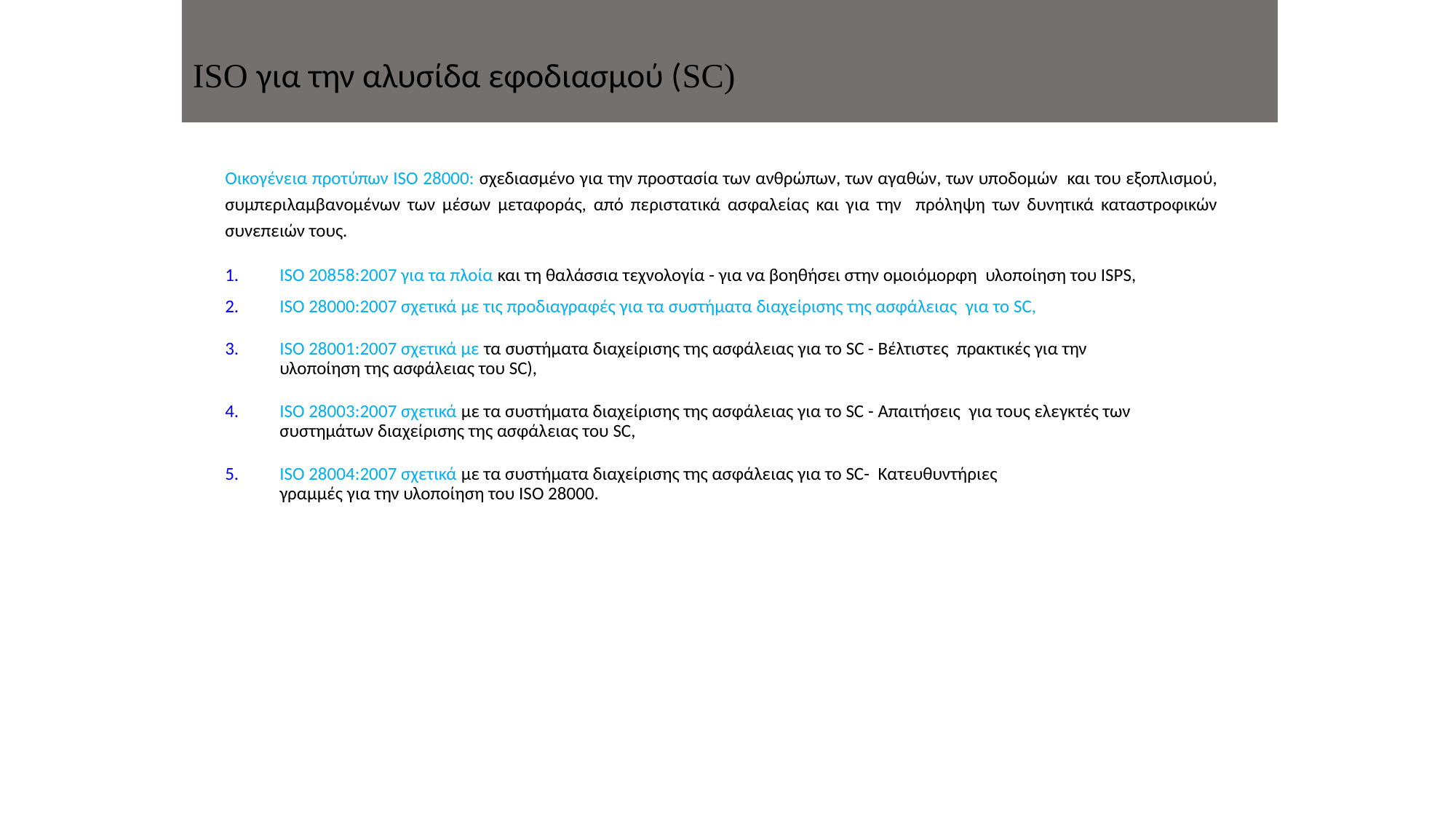

# ISO για την αλυσίδα εφοδιασμού (SC)
Οικογένεια προτύπων ISO 28000: σχεδιασμένο για την προστασία των ανθρώπων, των αγαθών, των υποδομών  και του εξοπλισμού, συμπεριλαμβανομένων των μέσων μεταφοράς, από περιστατικά ασφαλείας και για την  πρόληψη των δυνητικά καταστροφικών συνεπειών τους.

ISO 20858:2007 για τα πλοία και τη θαλάσσια τεχνολογία - για να βοηθήσει στην ομοιόμορφη  υλοποίηση του ISPS,
ISO 28000:2007 σχετικά με τις προδιαγραφές για τα συστήματα διαχείρισης της ασφάλειας  για το SC,

ISO 28001:2007 σχετικά με τα συστήματα διαχείρισης της ασφάλειας για το SC - Βέλτιστες  πρακτικές για την υλοποίηση της ασφάλειας του SC),

ISO 28003:2007 σχετικά με τα συστήματα διαχείρισης της ασφάλειας για το SC - Απαιτήσεις  για τους ελεγκτές των συστημάτων διαχείρισης της ασφάλειας του SC,

ISO 28004:2007 σχετικά με τα συστήματα διαχείρισης της ασφάλειας για το SC-  Κατευθυντήριες γραμμές για την υλοποίηση του ISO 28000.